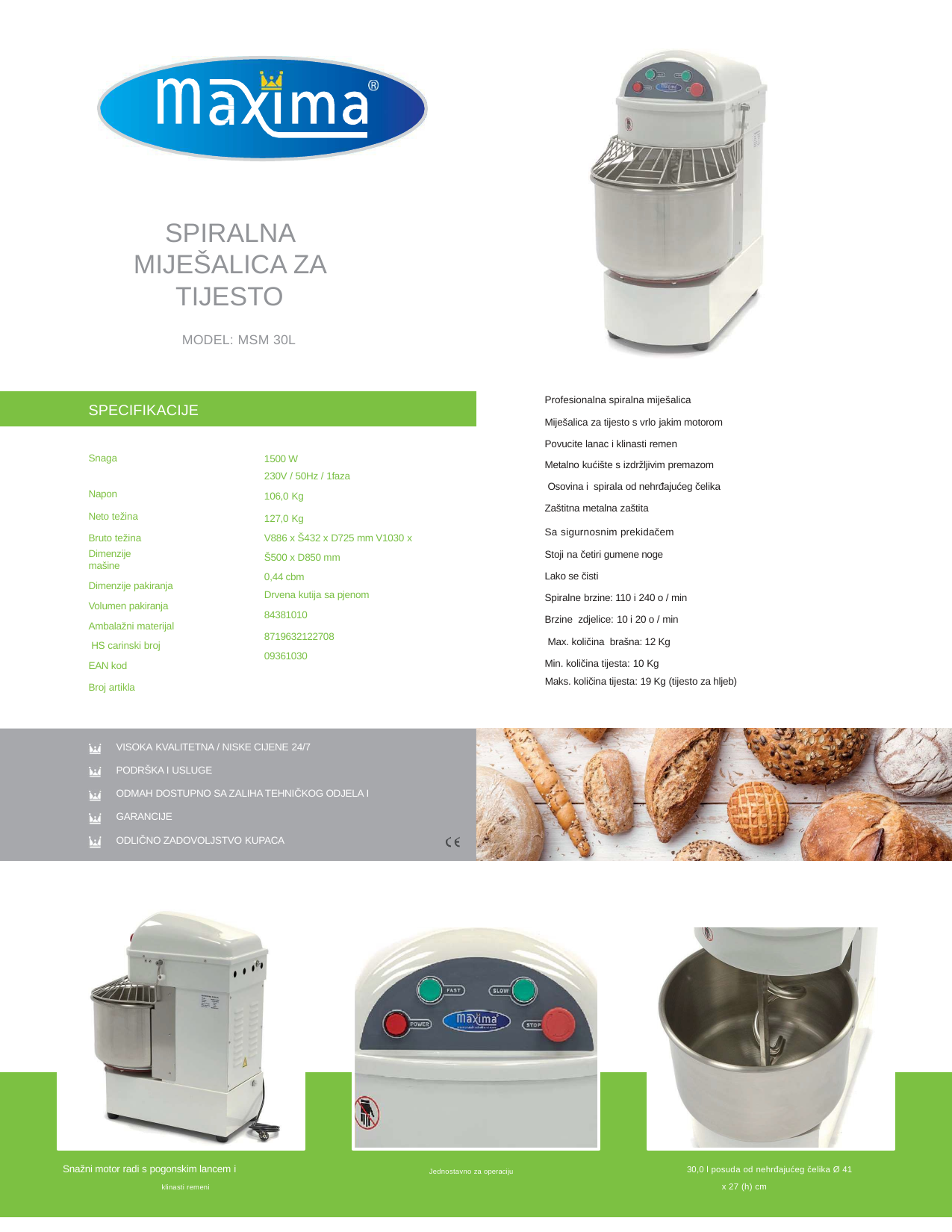

SPIRALNA MIJEŠALICA ZA TIJESTO
MODEL: MSM 30L

Profesionalna spiralna miješalica
Miješalica za tijesto s vrlo jakim motorom  Povucite lanac i klinasti remen
Metalno kućište s izdržljivim premazom
 Osovina i  spirala od nehrđajućeg čelika
Zaštitna metalna zaštita
SPECIFIKACIJE
Snaga  Napon
Neto težina  Bruto težina
Dimenzije mašine
Dimenzije pakiranja  Volumen pakiranja  Ambalažni materijal  HS carinski broj  EAN kod
Broj artikla
1500 W
230V / 50Hz / 1faza
106,0 Kg
127,0 Kg
V886 x Š432 x D725 mm V1030 x  Š500 x D850 mm
0,44 cbm
Drvena kutija sa pjenom
84381010
8719632122708
09361030
Sa sigurnosnim prekidačem
Stoji na četiri gumene noge  Lako se čisti
Spiralne brzine: 110 i 240 o / min
Brzine  zdjelice: 10 i 20 o / min
 Max. količina  brašna: 12 Kg
Min. količina tijesta: 10 Kg
Maks. količina tijesta: 19 Kg (tijesto za hljeb)

VISOKA KVALITETNA / NISKE CIJENE 24/7
PODRŠKA I USLUGE
ODMAH DOSTUPNO SA ZALIHA TEHNIČKOG ODJELA I  GARANCIJE

ODLIČNO ZADOVOLJSTVO KUPACA

Snažni motor radi s pogonskim lancem i
klinasti remeni
30,0 l posuda od nehrđajućeg čelika Ø 41
x 27 (h) cm
Jednostavno za operaciju